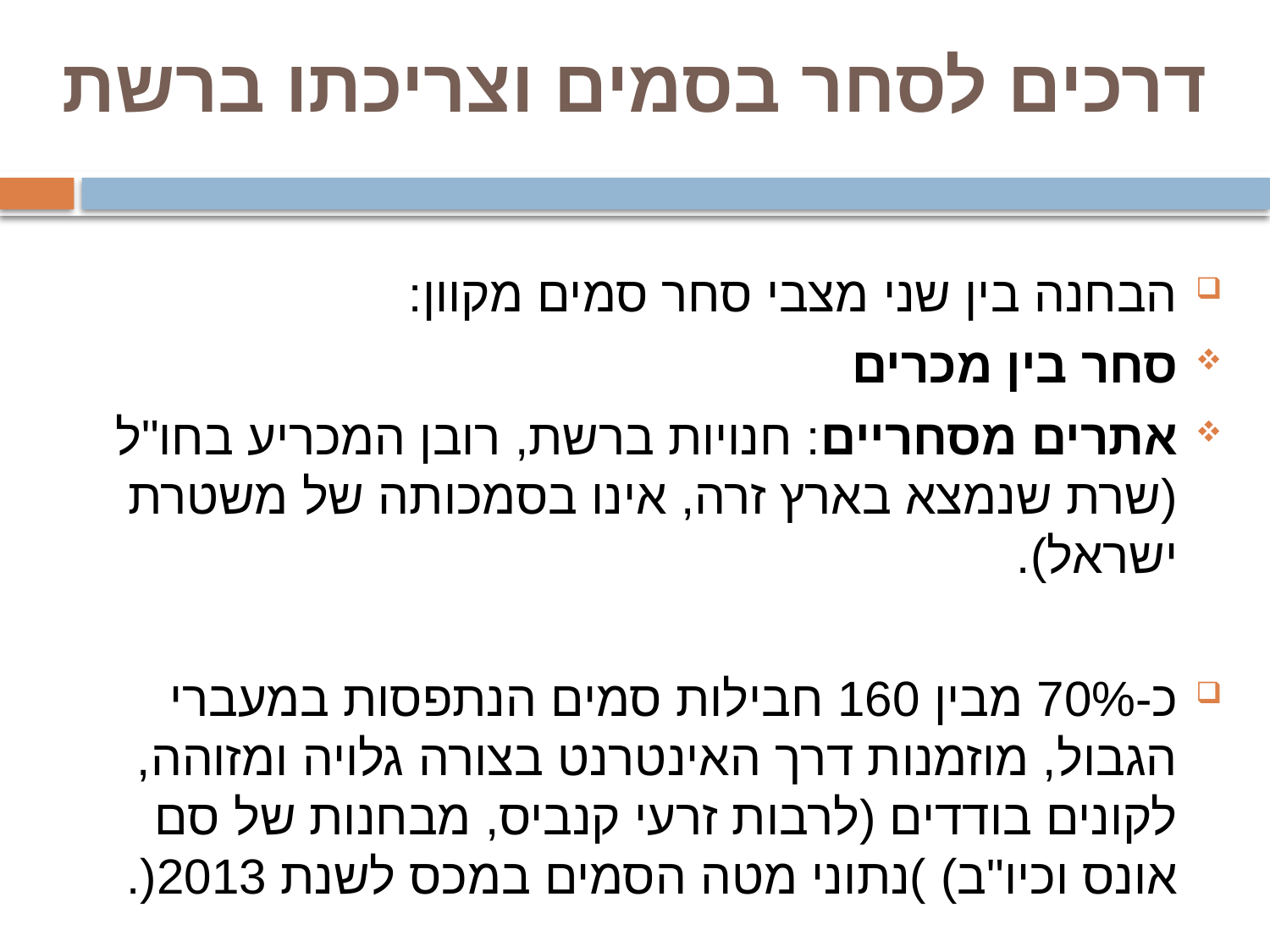

# דרכים לסחר בסמים וצריכתו ברשת
הבחנה בין שני מצבי סחר סמים מקוון:
סחר בין מכרים
אתרים מסחריים: חנויות ברשת, רובן המכריע בחו"ל (שרת שנמצא בארץ זרה, אינו בסמכותה של משטרת ישראל).

כ-70% מבין 160 חבילות סמים הנתפסות במעברי הגבול, מוזמנות דרך האינטרנט בצורה גלויה ומזוהה, לקונים בודדים (לרבות זרעי קנביס, מבחנות של סם אונס וכיו"ב) )נתוני מטה הסמים במכס לשנת 2013(.